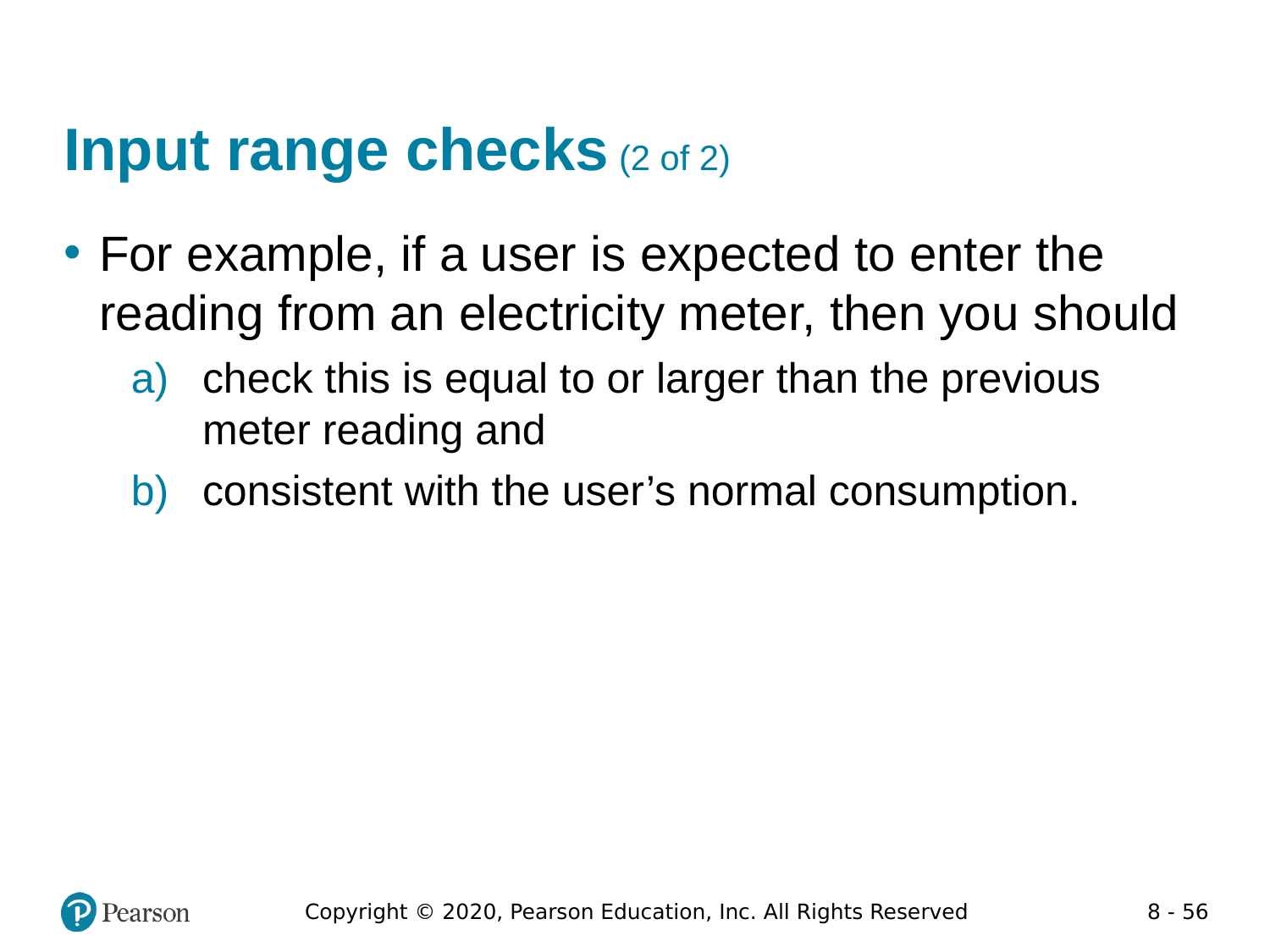

# Input range checks (2 of 2)
For example, if a user is expected to enter the reading from an electricity meter, then you should
check this is equal to or larger than the previous meter reading and
consistent with the user’s normal consumption.